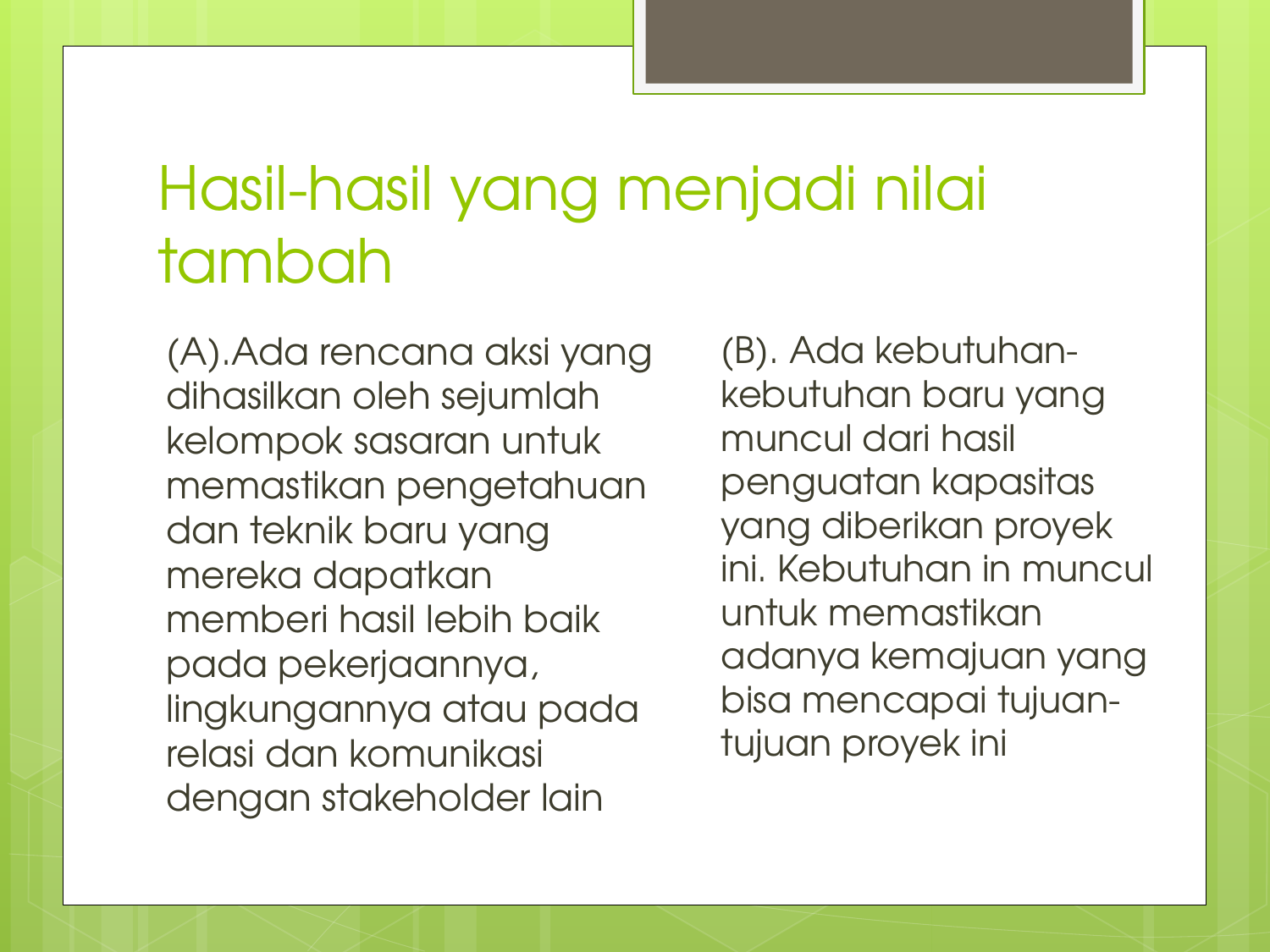

# Hasil-hasil yang menjadi nilai tambah
(B). Ada kebutuhan-kebutuhan baru yang muncul dari hasil penguatan kapasitas yang diberikan proyek ini. Kebutuhan in muncul untuk memastikan adanya kemajuan yang bisa mencapai tujuan- tujuan proyek ini
(A).Ada rencana aksi yang dihasilkan oleh sejumlah kelompok sasaran untuk memastikan pengetahuan dan teknik baru yang mereka dapatkan memberi hasil lebih baik pada pekerjaannya, lingkungannya atau pada relasi dan komunikasi dengan stakeholder lain